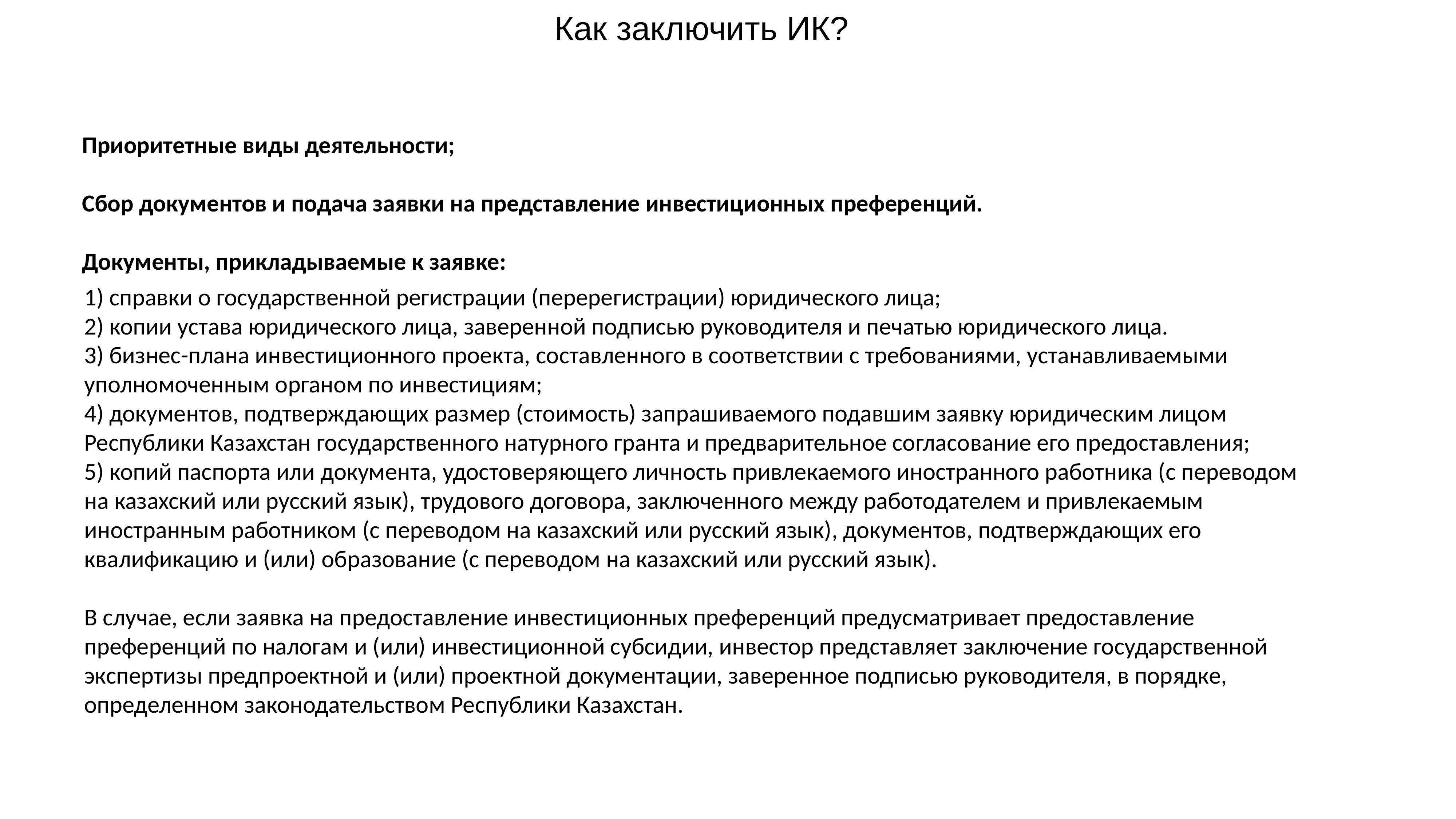

Как заключить ИК?
Приоритетные виды деятельности;

Сбор документов и подача заявки на представление инвестиционных преференций.

Документы, прикладываемые к заявке:

1) справки о государственной регистрации (перерегистрации) юридического лица;
2) копии устава юридического лица, заверенной подписью руководителя и печатью юридического лица.
3) бизнес-плана инвестиционного проекта, составленного в соответствии с требованиями, устанавливаемыми уполномоченным органом по инвестициям;
4) документов, подтверждающих размер (стоимость) запрашиваемого подавшим заявку юридическим лицом Республики Казахстан государственного натурного гранта и предварительное согласование его предоставления;
5) копий паспорта или документа, удостоверяющего личность привлекаемого иностранного работника (с переводом на казахский или русский язык), трудового договора, заключенного между работодателем и привлекаемым иностранным работником (с переводом на казахский или русский язык), документов, подтверждающих его квалификацию и (или) образование (с переводом на казахский или русский язык).

В случае, если заявка на предоставление инвестиционных преференций предусматривает предоставление преференций по налогам и (или) инвестиционной субсидии, инвестор представляет заключение государственной экспертизы предпроектной и (или) проектной документации, заверенное подписью руководителя, в порядке, определенном законодательством Республики Казахстан.